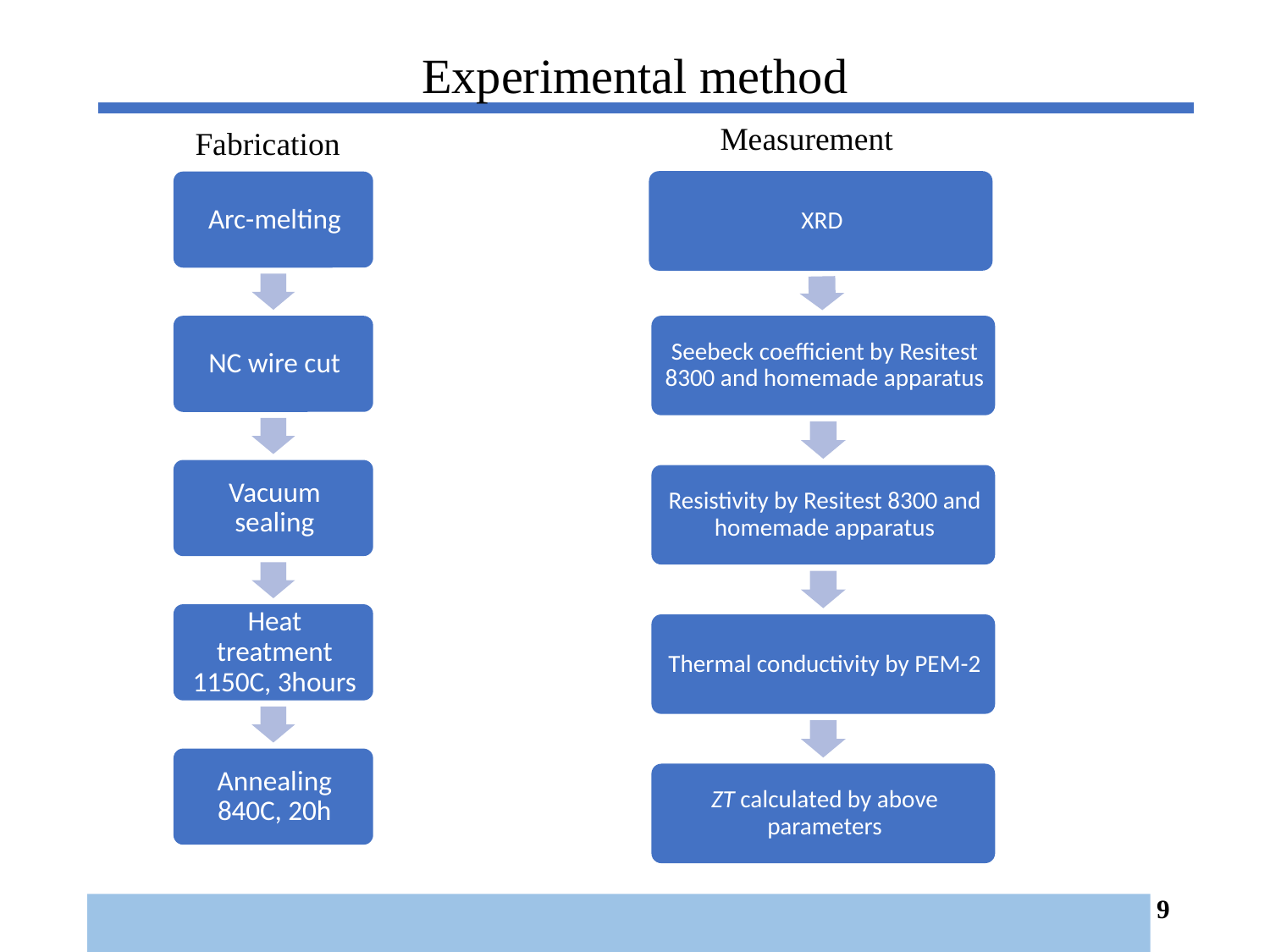

Experimental method
Measurement
Fabrication
XRD

Seebeck coefficient by Resitest 8300 and homemade apparatus

Resistivity by Resitest 8300 and homemade apparatus

Thermal conductivity by PEM-2

ZT calculated by above parameters
Arc-melting

NC wire cut

Vacuum sealing

Heat treatment 1150C, 3hours

Annealing 840C, 20h

9